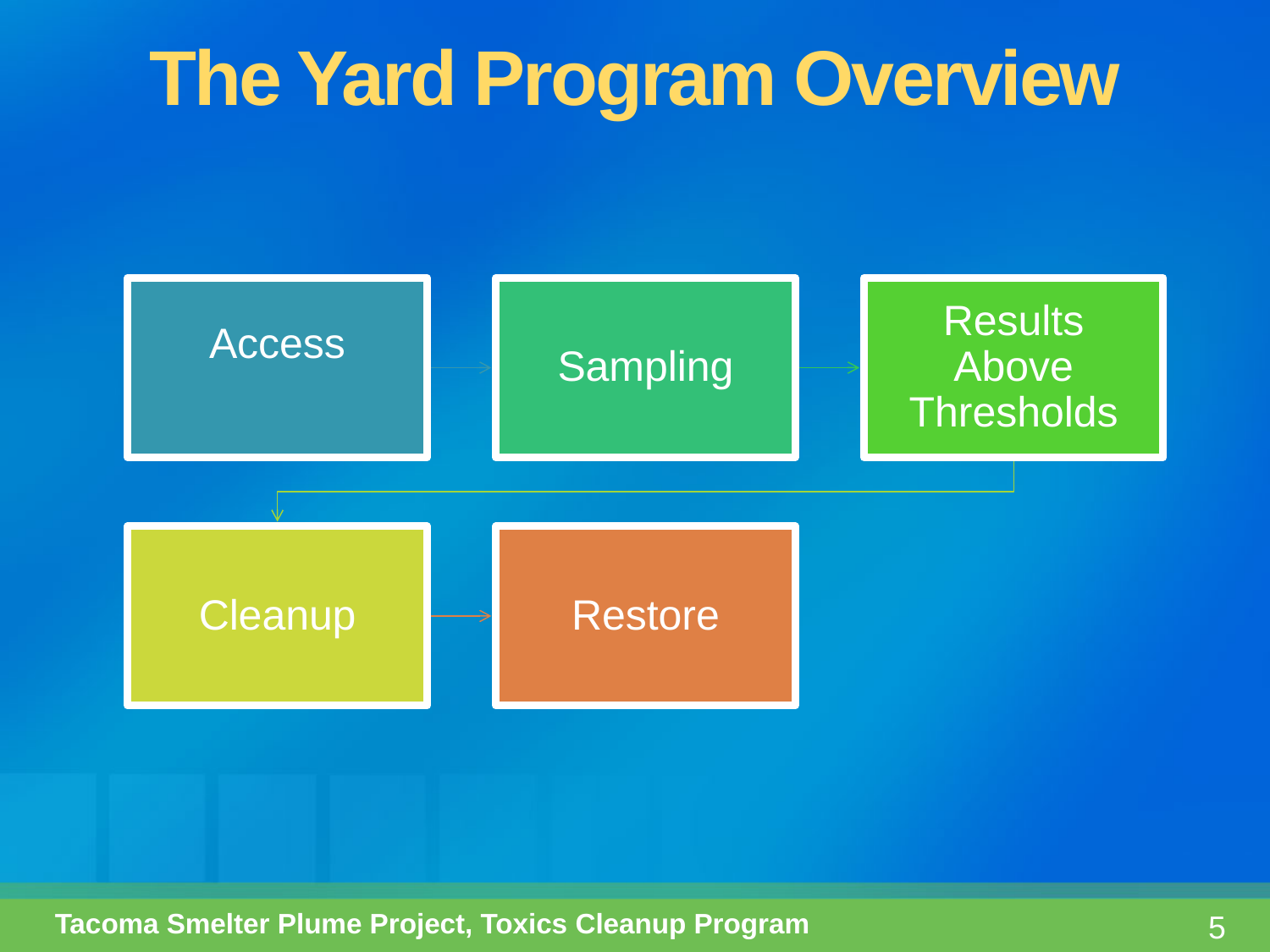

The Yard Program Overview

Access

Sampling

Results Above Thresholds

Cleanup
Restore
Tacoma Smelter Plume Project, Toxics Cleanup Program
5